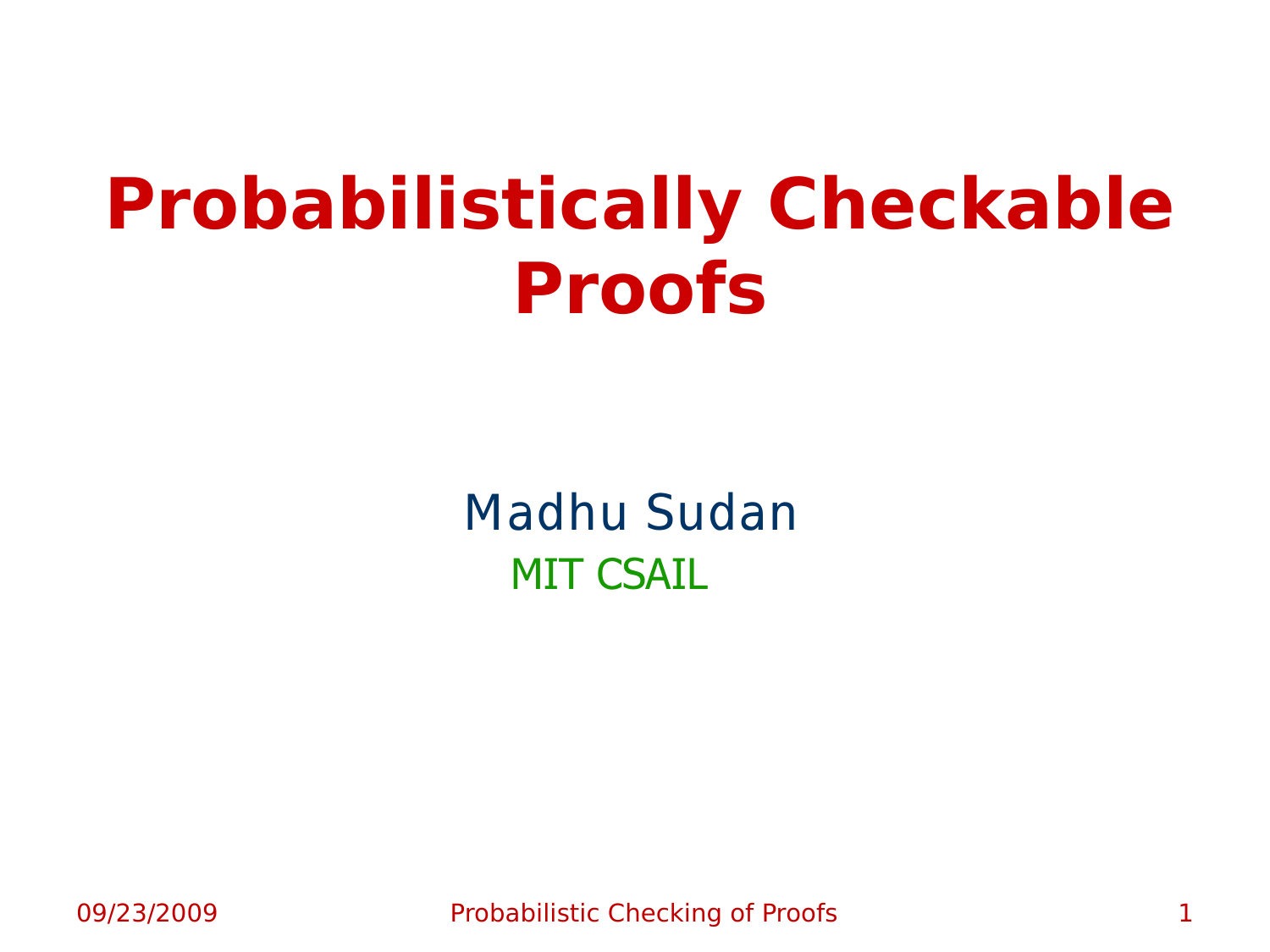

Probabilistically Checkable Proofs
Madhu Sudan
   MIT CSAIL
09/23/2009
Probabilistic Checking of Proofs
1
TexPoint fonts used in EMF.
Read the TexPoint manual before you delete this box.: AAAA